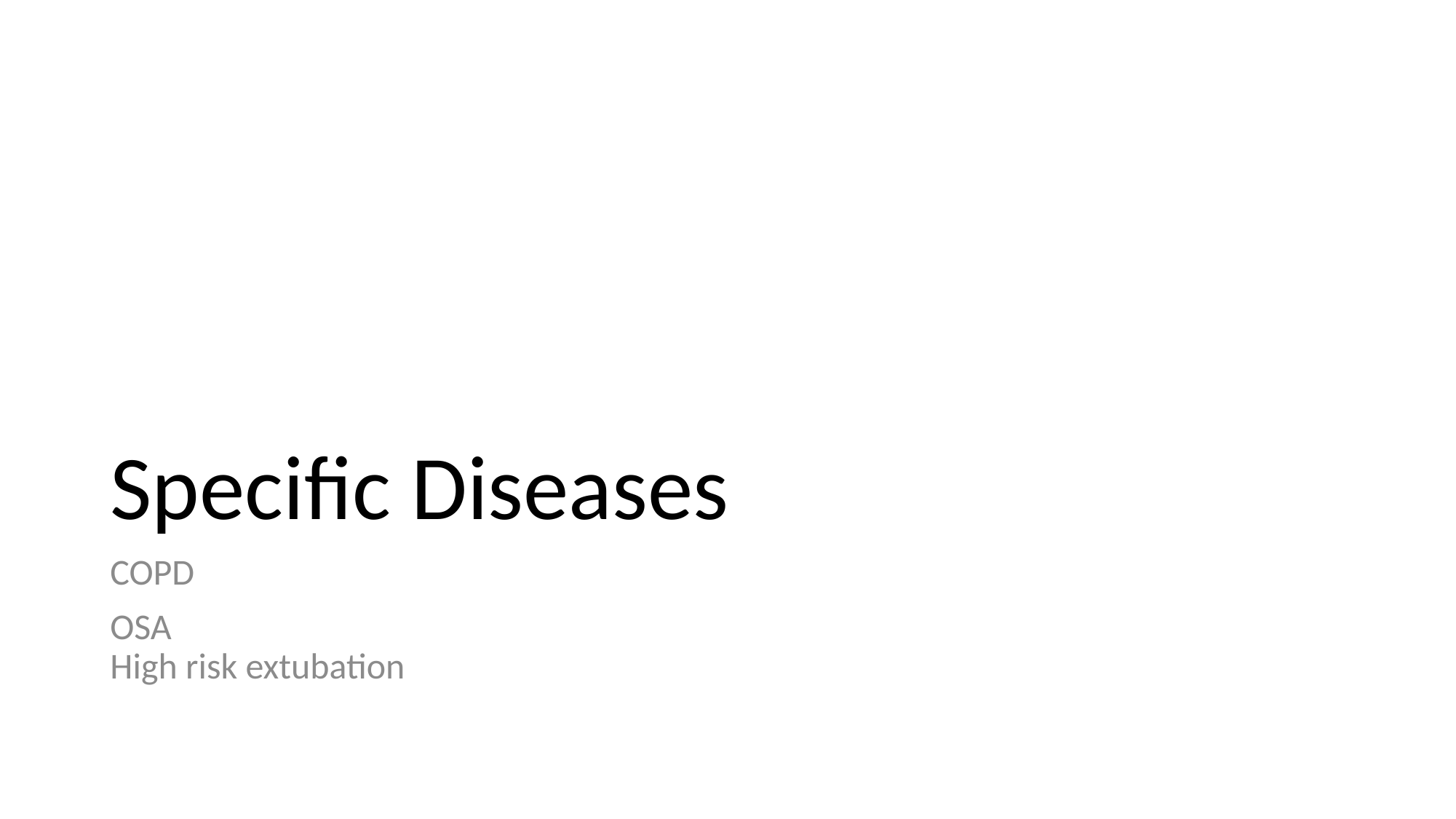

# Specific Diseases
COPD
OSA
High risk extubation